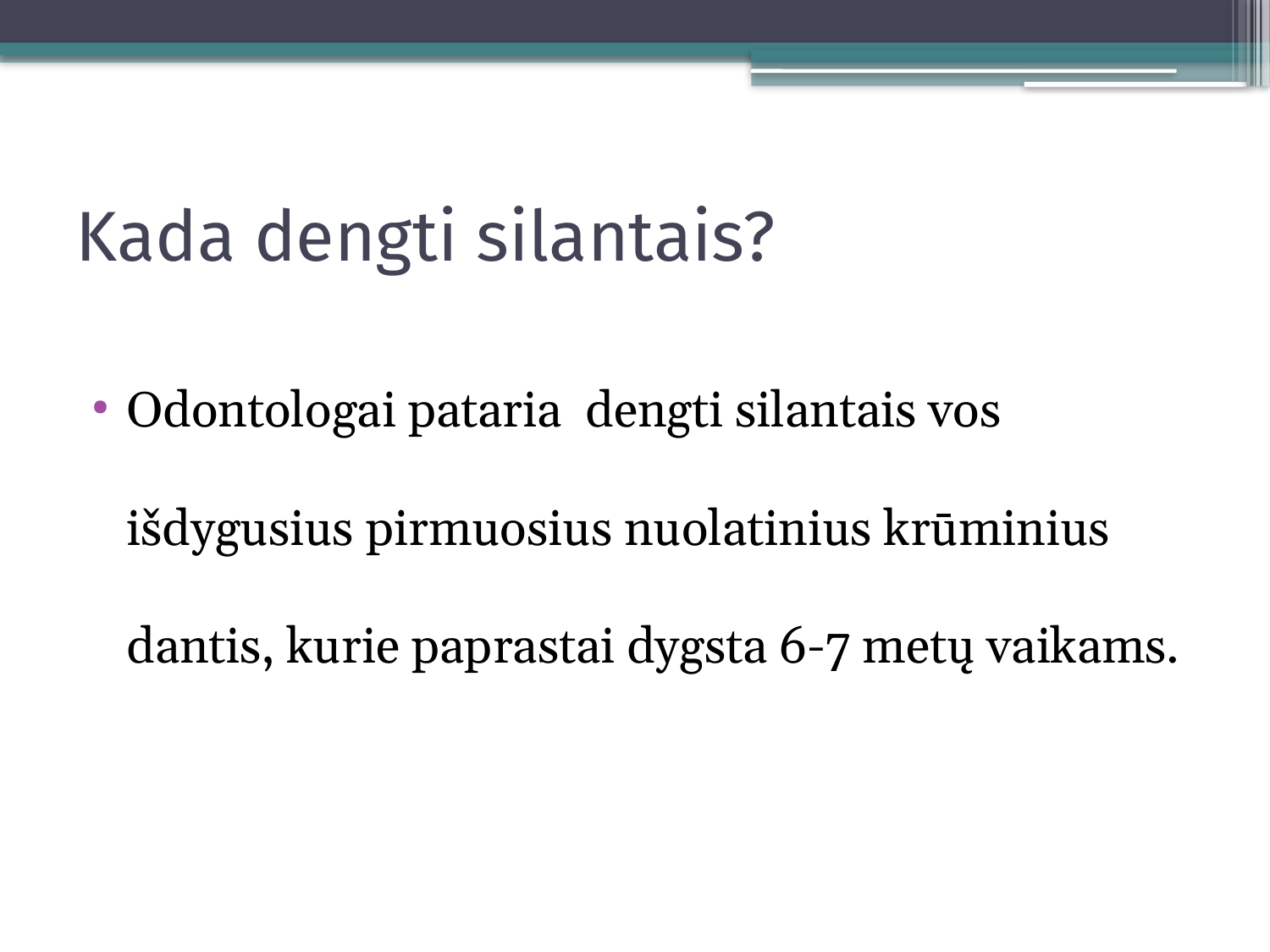

# Kada dengti silantais?
Odontologai pataria  dengti silantais vos išdygusius pirmuosius nuolatinius krūminius dantis, kurie paprastai dygsta 6-7 metų vaikams.